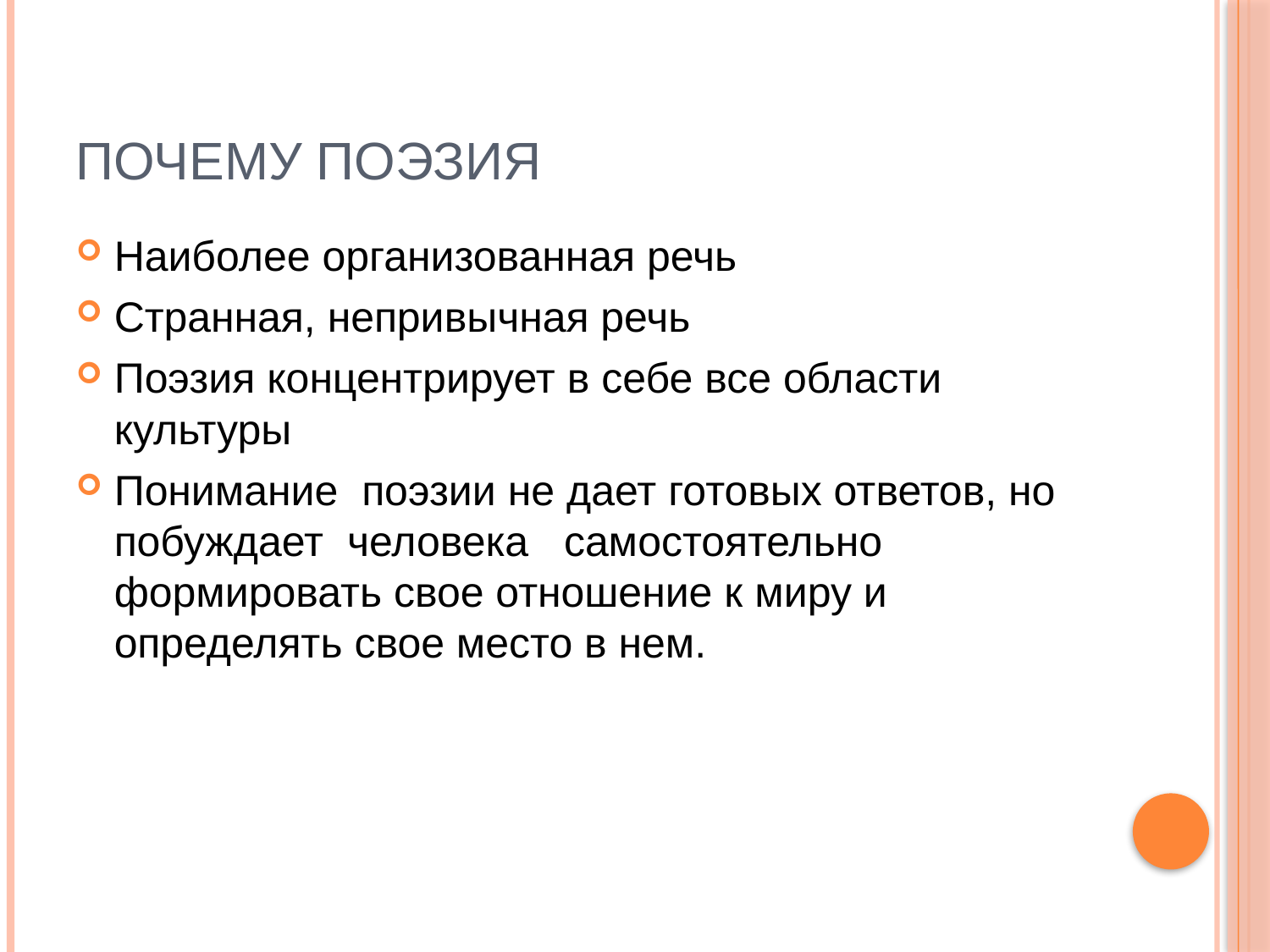

# Почему поэзия
Наиболее организованная речь
Странная, непривычная речь
Поэзия концентрирует в себе все области культуры
Понимание  поэзии не дает готовых ответов, но побуждает  человека   самостоятельно формировать свое отношение к миру и определять свое место в нем.